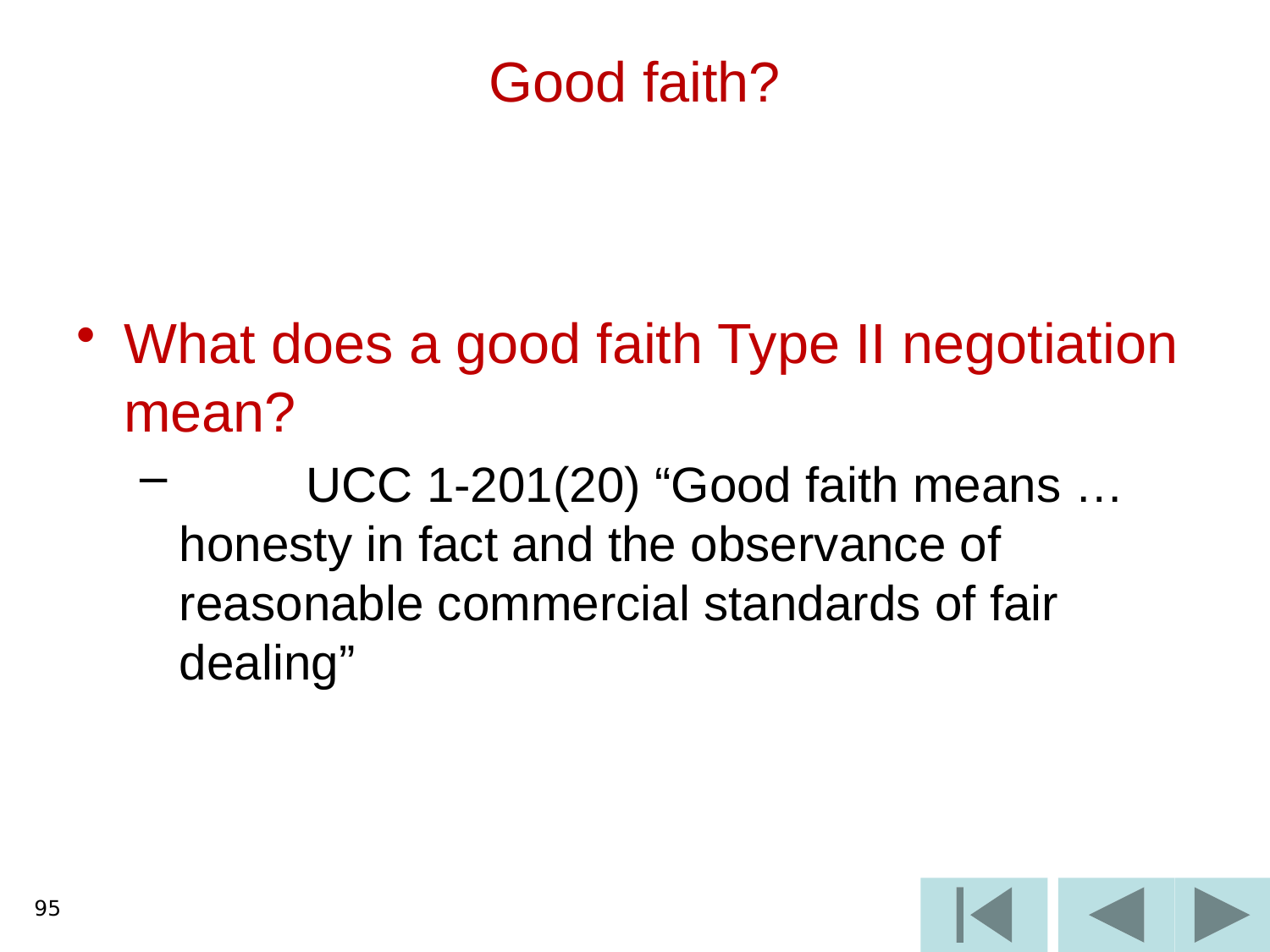

# Good faith?

What does a good faith Type II negotiation mean?
	UCC 1-201(20) “Good faith means …honesty in fact and the observance of reasonable commercial standards of fair dealing”

95